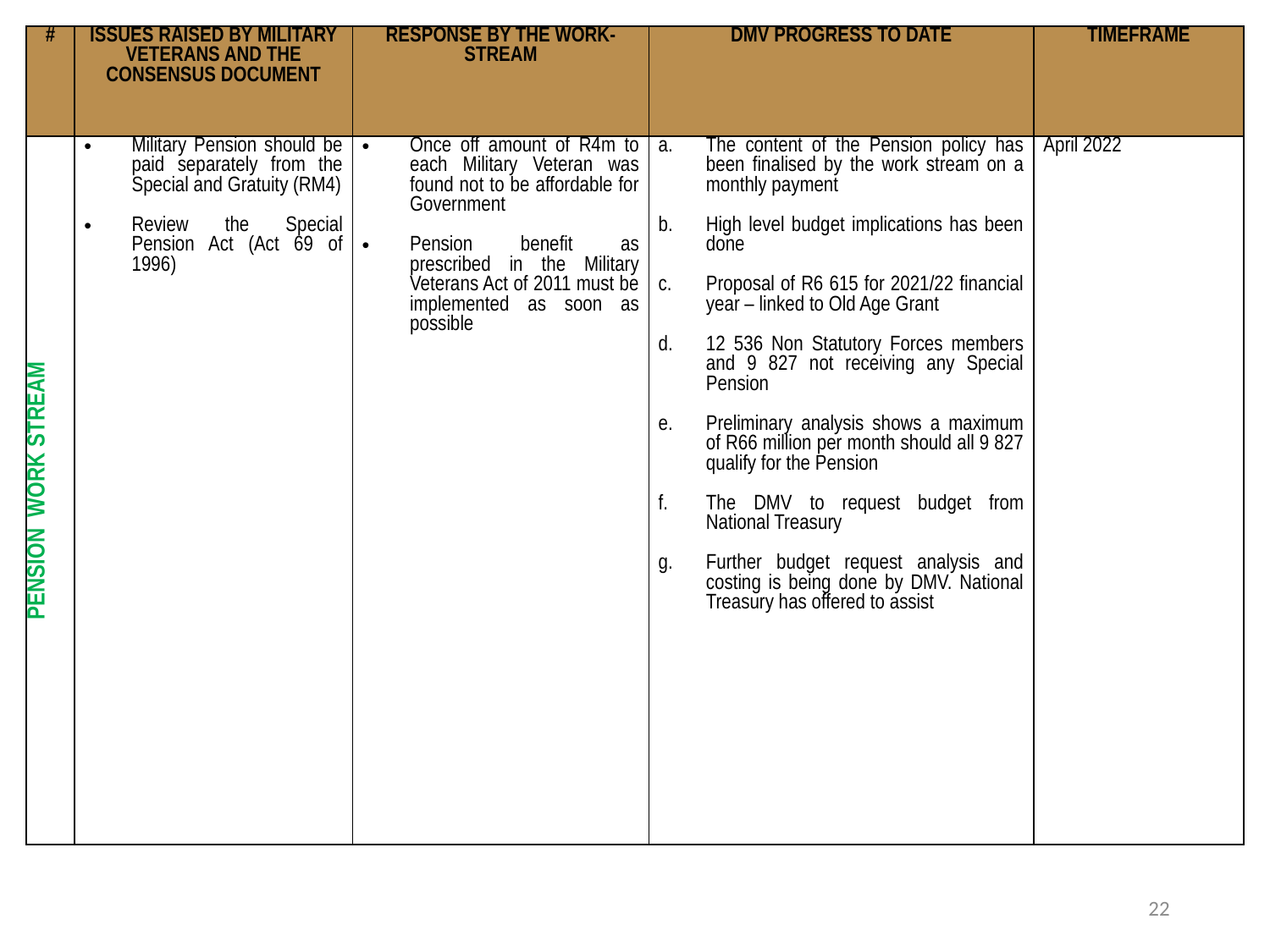

| # | ISSUES RAISED BY MILITARY VETERANS AND THE CONSENSUS DOCUMENT | RESPONSE BY THE WORK-STREAM | DMV PROGRESS TO DATE | TIMEFRAME |
| --- | --- | --- | --- | --- |
| PENSION WORK STREAM | Military Pension should be paid separately from the Special and Gratuity (RM4) Review the Special Pension Act (Act 69 of 1996) | Once off amount of R4m to each Military Veteran was found not to be affordable for Government Pension benefit as prescribed in the Military Veterans Act of 2011 must be implemented as soon as possible | The content of the Pension policy has been finalised by the work stream on a monthly payment High level budget implications has been done Proposal of R6 615 for 2021/22 financial year – linked to Old Age Grant 12 536 Non Statutory Forces members and 9 827 not receiving any Special Pension Preliminary analysis shows a maximum of R66 million per month should all 9 827 qualify for the Pension The DMV to request budget from National Treasury Further budget request analysis and costing is being done by DMV. National Treasury has offered to assist | April 2022 |
22